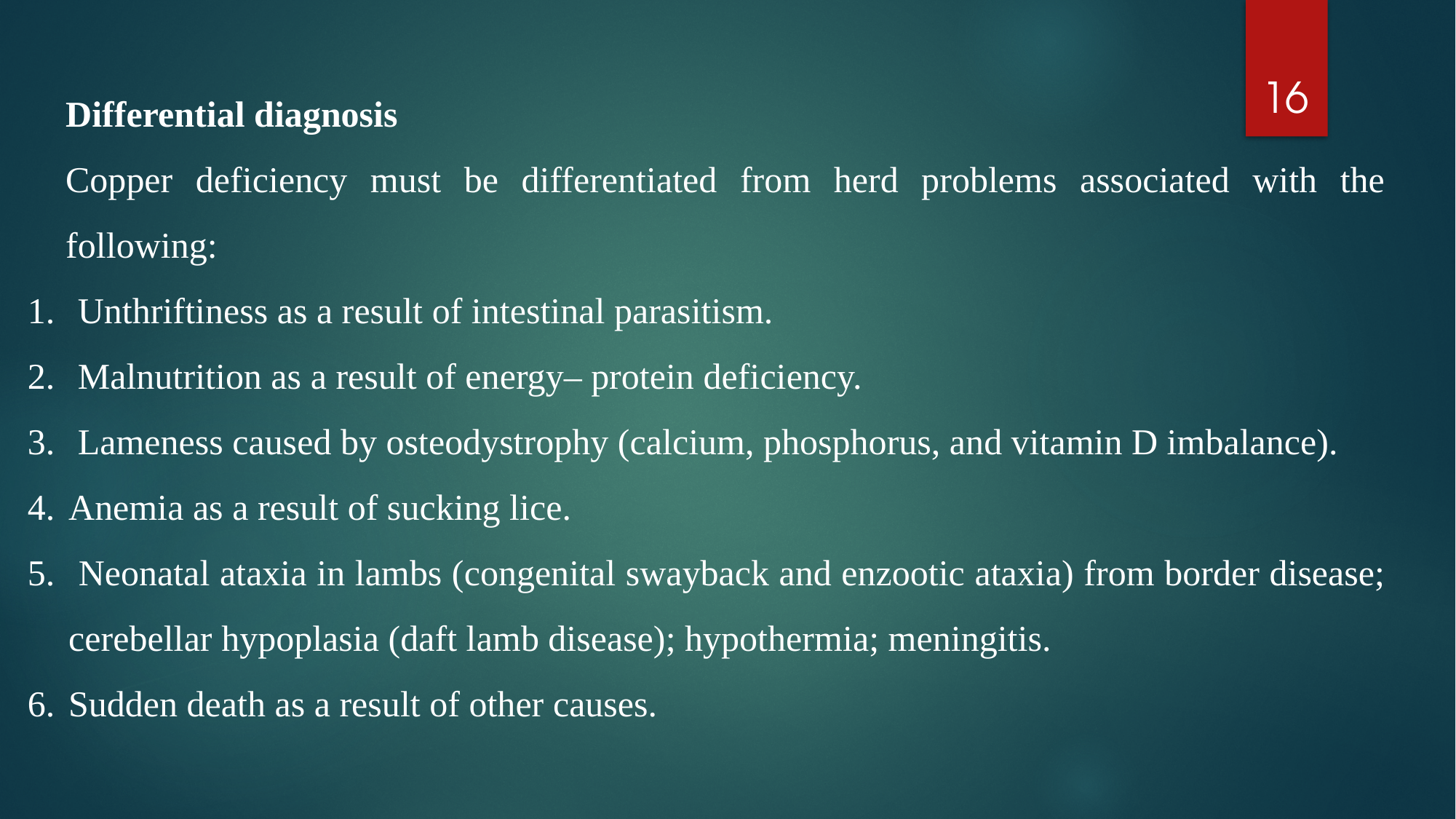

16
Differential diagnosis
Copper deficiency must be differentiated from herd problems associated with the following:
 Unthriftiness as a result of intestinal parasitism.
 Malnutrition as a result of energy– protein deficiency.
 Lameness caused by osteodystrophy (calcium, phosphorus, and vitamin D imbalance).
Anemia as a result of sucking lice.
 Neonatal ataxia in lambs (congenital swayback and enzootic ataxia) from border disease; cerebellar hypoplasia (daft lamb disease); hypothermia; meningitis.
Sudden death as a result of other causes.